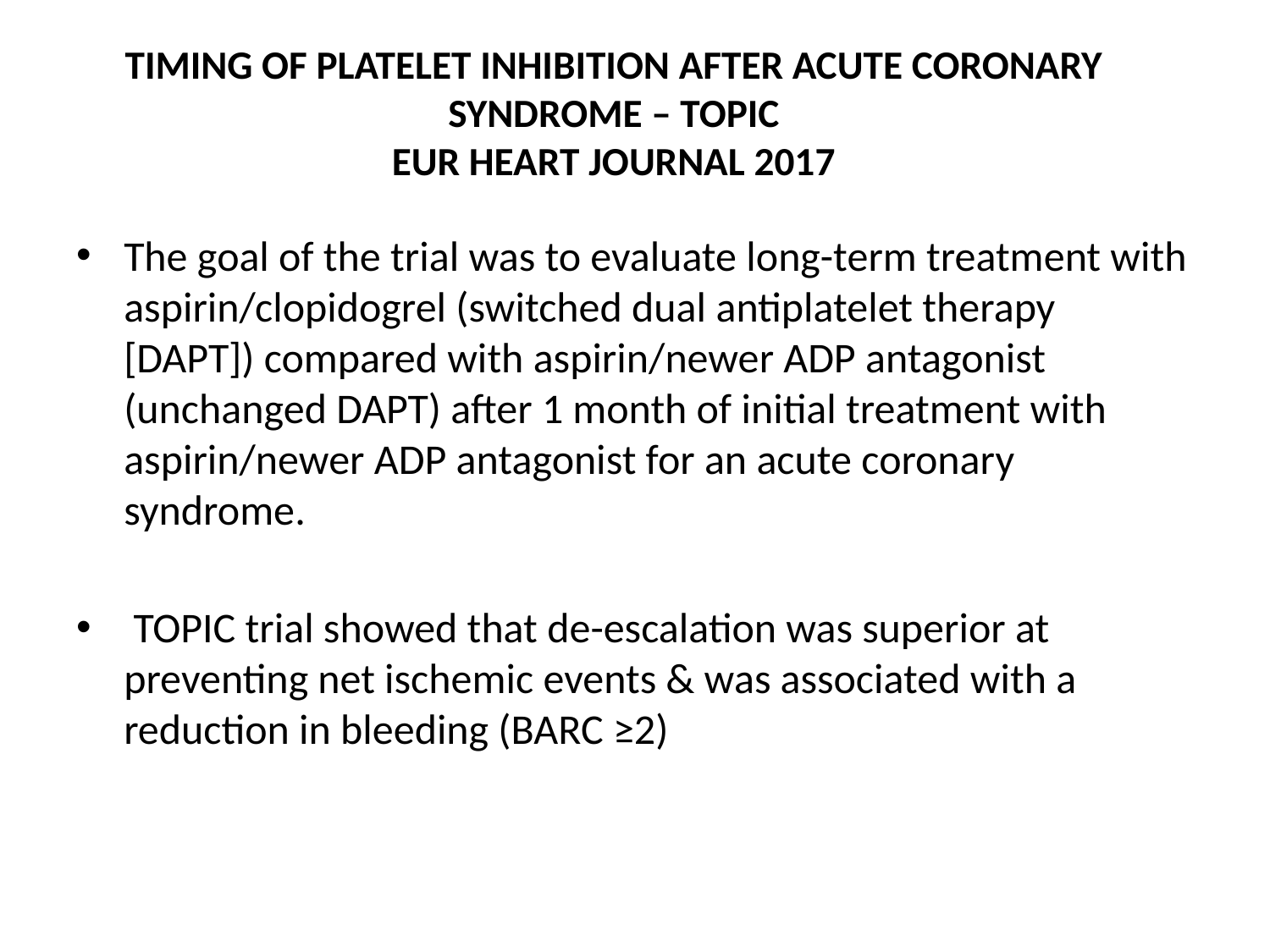

# TIMING OF PLATELET INHIBITION AFTER ACUTE CORONARY SYNDROME – TOPIC EUR HEART JOURNAL 2017
The goal of the trial was to evaluate long-term treatment with aspirin/clopidogrel (switched dual antiplatelet therapy [DAPT]) compared with aspirin/newer ADP antagonist (unchanged DAPT) after 1 month of initial treatment with aspirin/newer ADP antagonist for an acute coronary syndrome.

 TOPIC trial showed that de-escalation was superior at preventing net ischemic events & was associated with a reduction in bleeding (BARC ≥2)